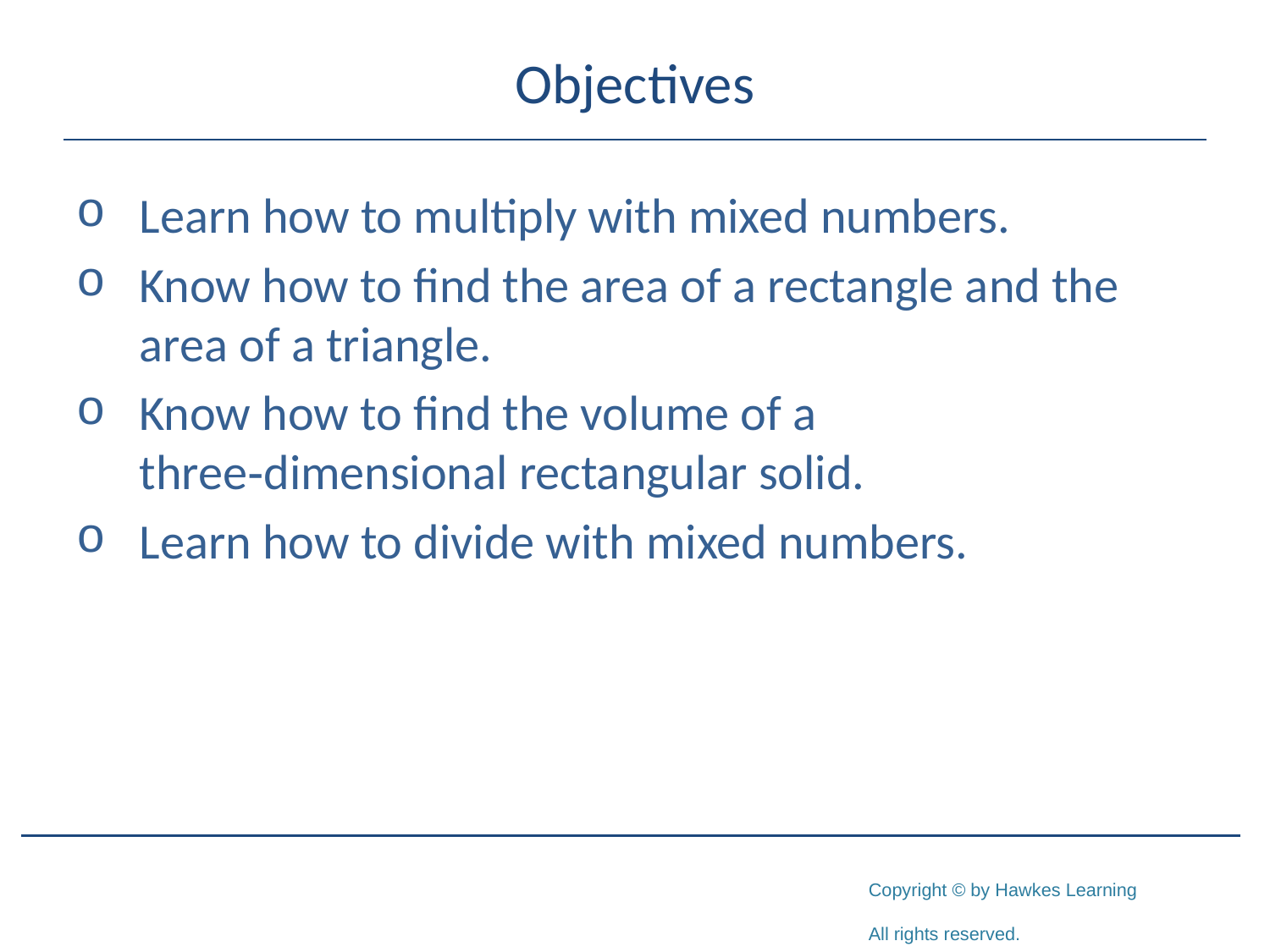

# Objectives
Learn how to multiply with mixed numbers.
Know how to find the area of a rectangle and the area of a triangle.
Know how to find the volume of a three‑dimensional rectangular solid.
Learn how to divide with mixed numbers.